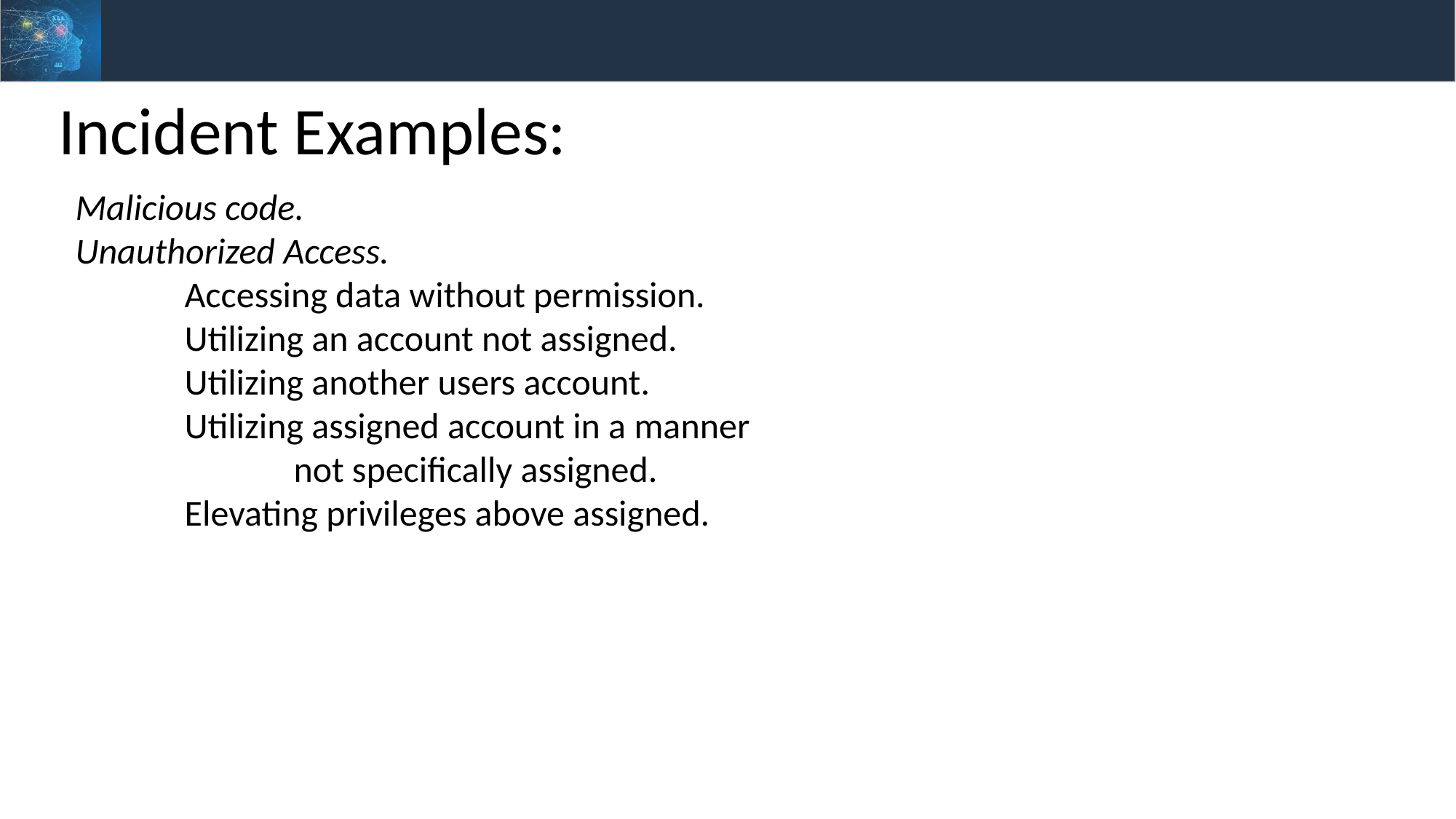

Incident Examples:
Malicious code.
Unauthorized Access.
	Accessing data without permission.
	Utilizing an account not assigned.
	Utilizing another users account.
	Utilizing assigned account in a manner
		not specifically assigned.
	Elevating privileges above assigned.